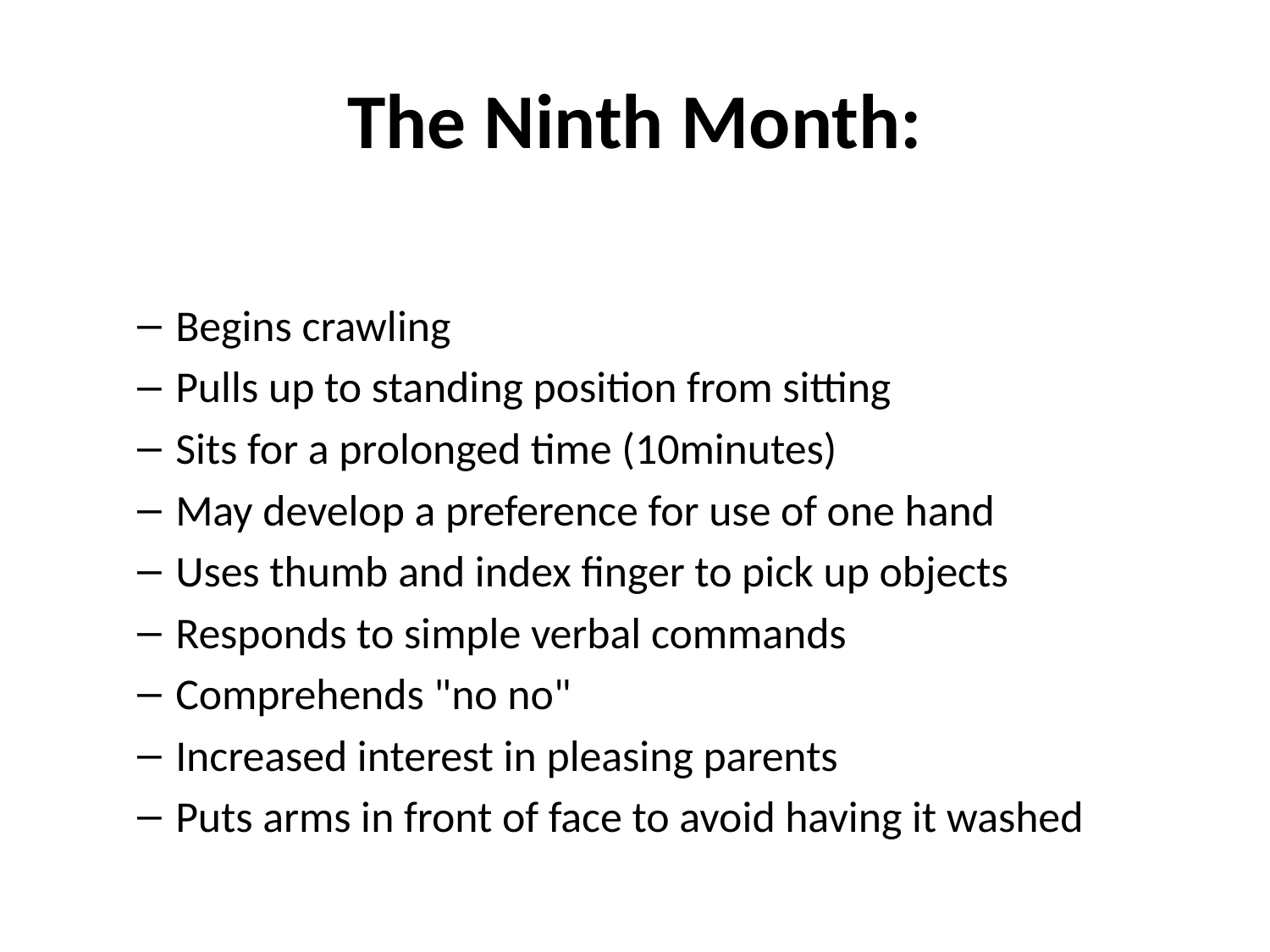

# The Ninth Month:

Begins crawling
Pulls up to standing position from sitting
Sits for a prolonged time (10minutes)
May develop a preference for use of one hand
Uses thumb and index finger to pick up objects
Responds to simple verbal commands
Comprehends "no no"
Increased interest in pleasing parents
Puts arms in front of face to avoid having it washed